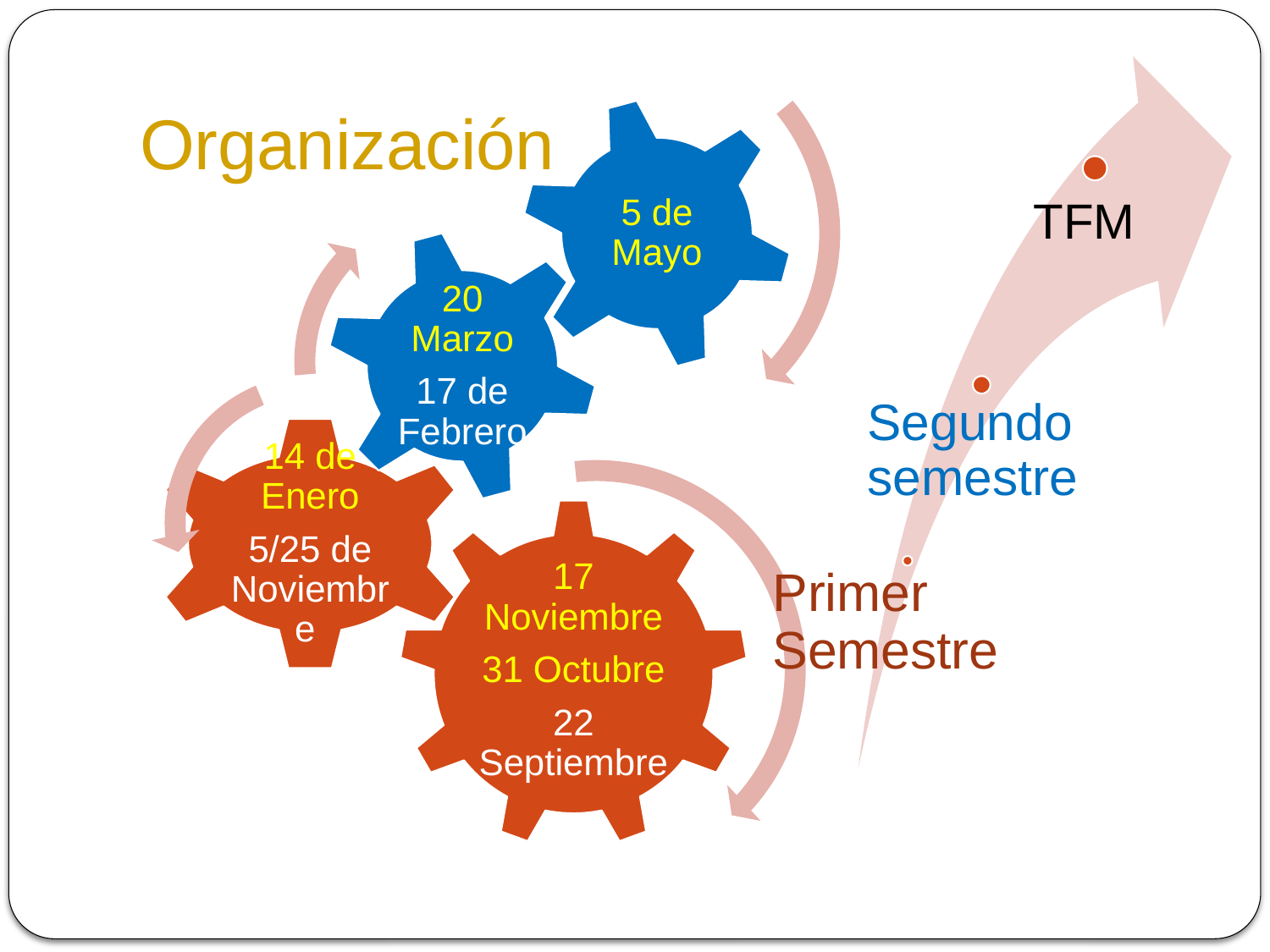

# Organización
Primer Semestre
Segundo semestre
TFM
5 de Mayo

20 Marzo
17 de Febrero

14 de Enero
5/25 de Noviembre

17 Noviembre
31 Octubre
22 Septiembre